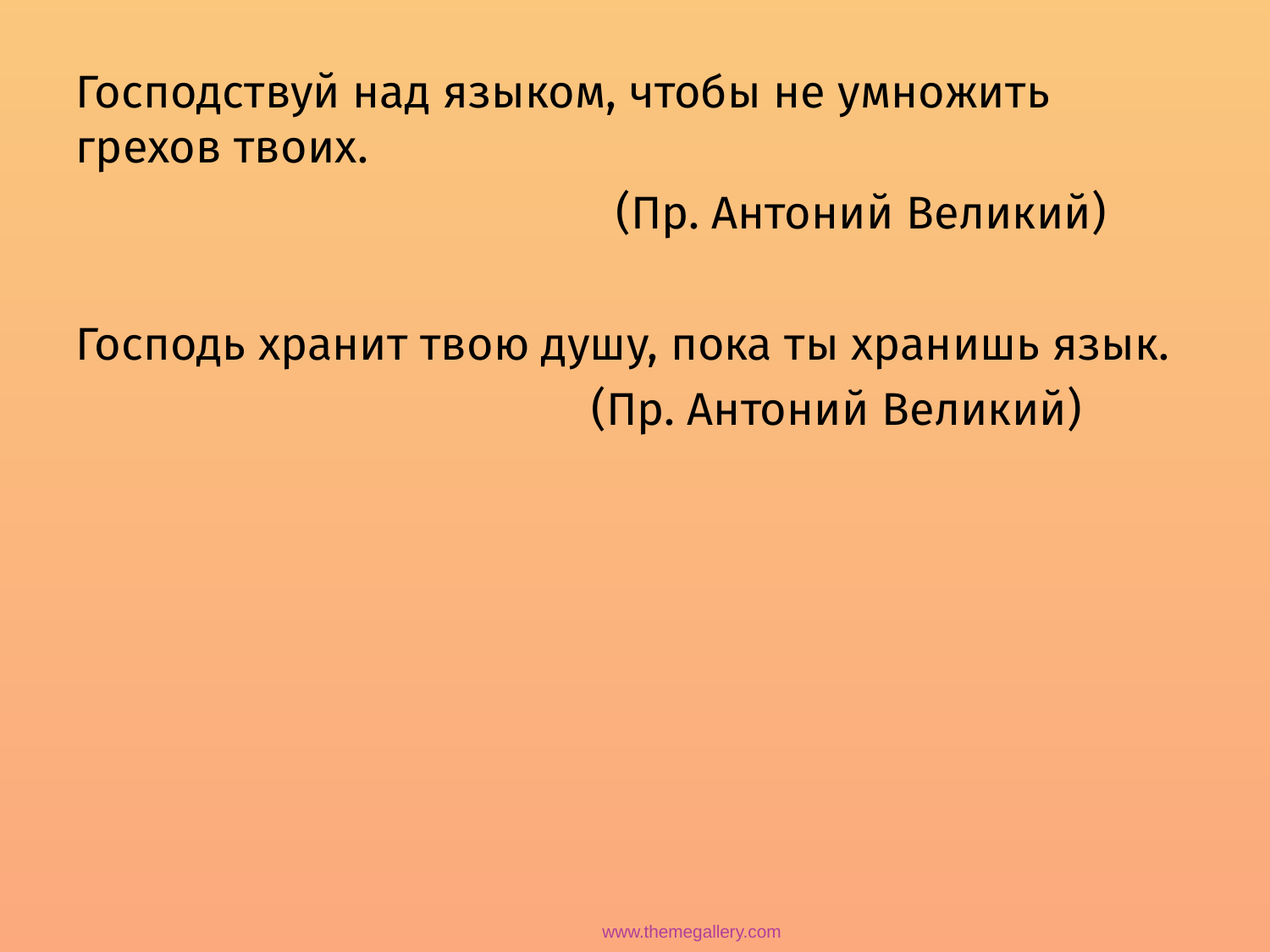

#
Господствуй над языком, чтобы не умножить грехов твоих.
                                            (Пр. Антоний Великий)

Господь хранит твою душу, пока ты хранишь язык.
                                          (Пр. Антоний Великий)

Company Logo
www.themegallery.com